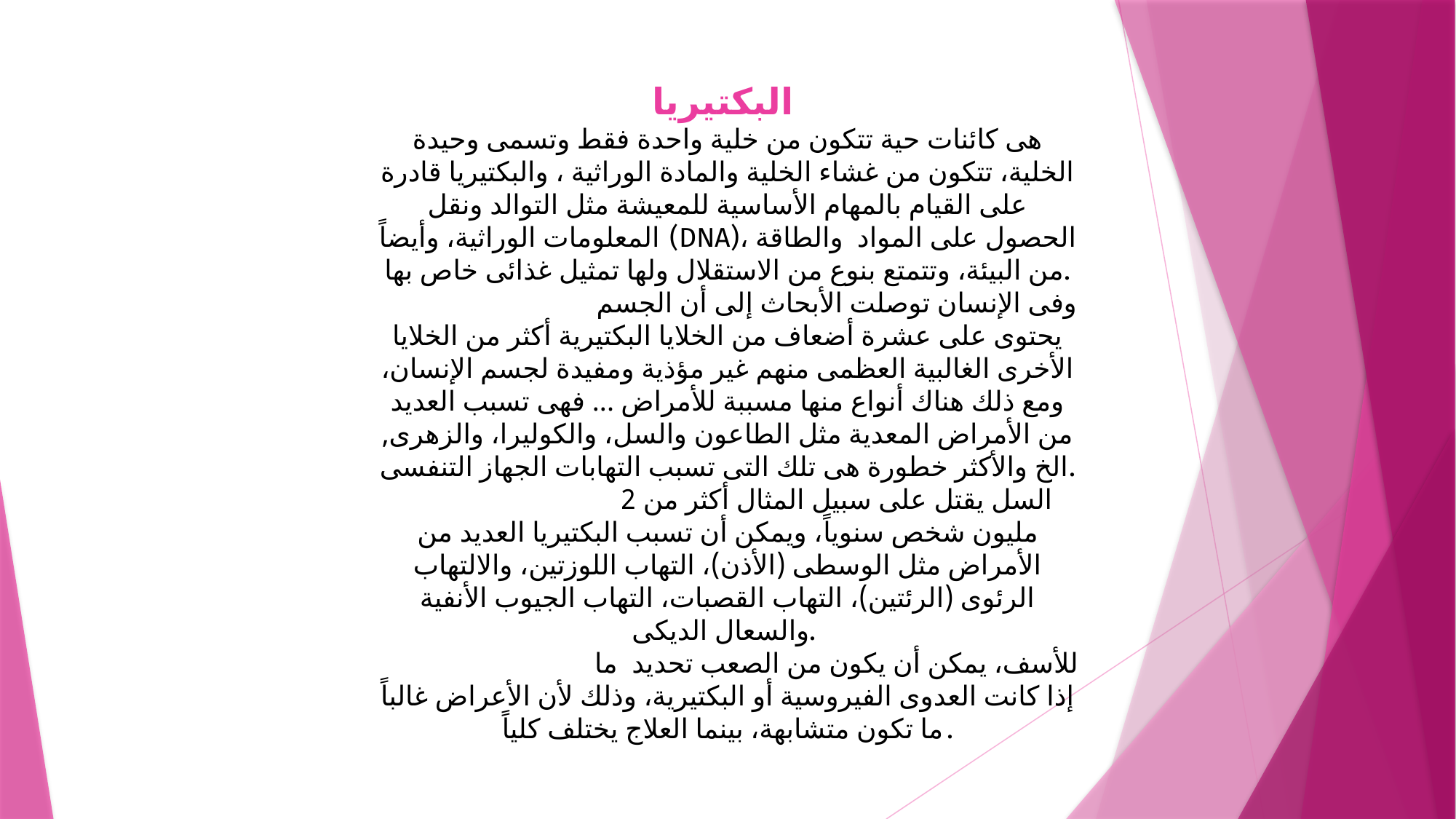

البكتيريا
هى كائنات حية تتكون من خلية واحدة فقط وتسمى وحيدة الخلية، تتكون من غشاء الخلية والمادة الوراثية ، والبكتيريا قادرة على القيام بالمهام الأساسية للمعيشة مثل التوالد ونقل المعلومات الوراثية، وأيضاً (DNA)، الحصول على المواد  والطاقة من البيئة، وتتمتع بنوع من الاستقلال ولها تمثيل غذائى خاص بها.
		وفى الإنسان توصلت الأبحاث إلى أن الجسم يحتوى على عشرة أضعاف من الخلايا البكتيرية أكثر من الخلايا الأخرى الغالبية العظمى منهم غير مؤذية ومفيدة لجسم الإنسان، ومع ذلك هناك أنواع منها مسببة للأمراض ... فهى تسبب العديد من الأمراض المعدية مثل الطاعون والسل، والكوليرا، والزهرى, الخ والأكثر خطورة هى تلك التى تسبب التهابات الجهاز التنفسى.
		السل يقتل على سبيل المثال أكثر من 2 مليون شخص سنوياً، ويمكن أن تسبب البكتيريا العديد من الأمراض مثل الوسطى (الأذن)، التهاب اللوزتين، والالتهاب الرئوى (الرئتين)، التهاب القصبات، التهاب الجيوب الأنفية والسعال الديكى.
		للأسف، يمكن أن يكون من الصعب تحديد  ما إذا كانت العدوى الفيروسية أو البكتيرية، وذلك لأن الأعراض غالباً ما تكون متشابهة، بينما العلاج يختلف كلياً.